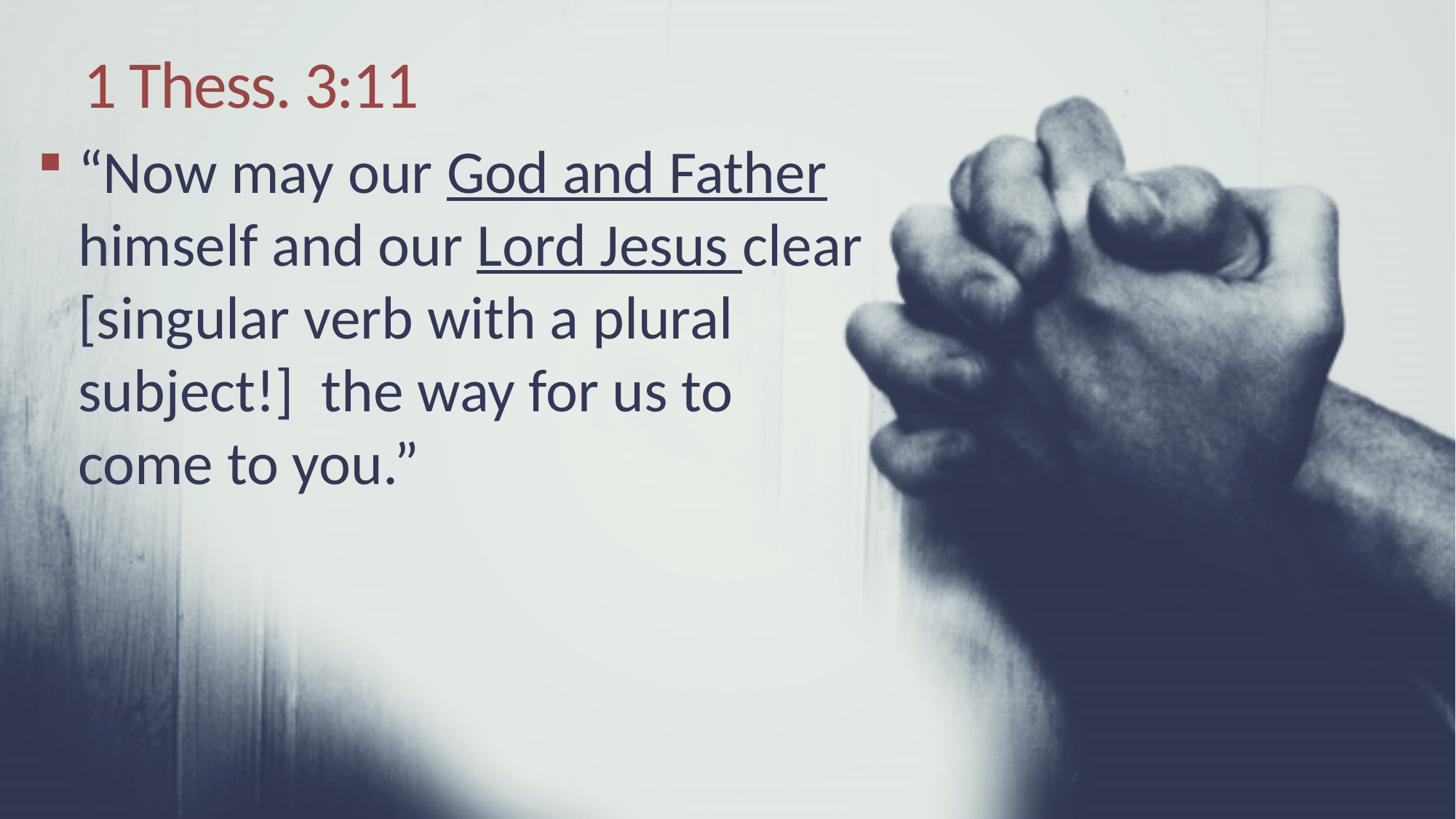

# 1 Thess. 3:11
“Now may our God and Father himself and our Lord Jesus clear [singular verb with a plural subject!]  the way for us to come to you.”